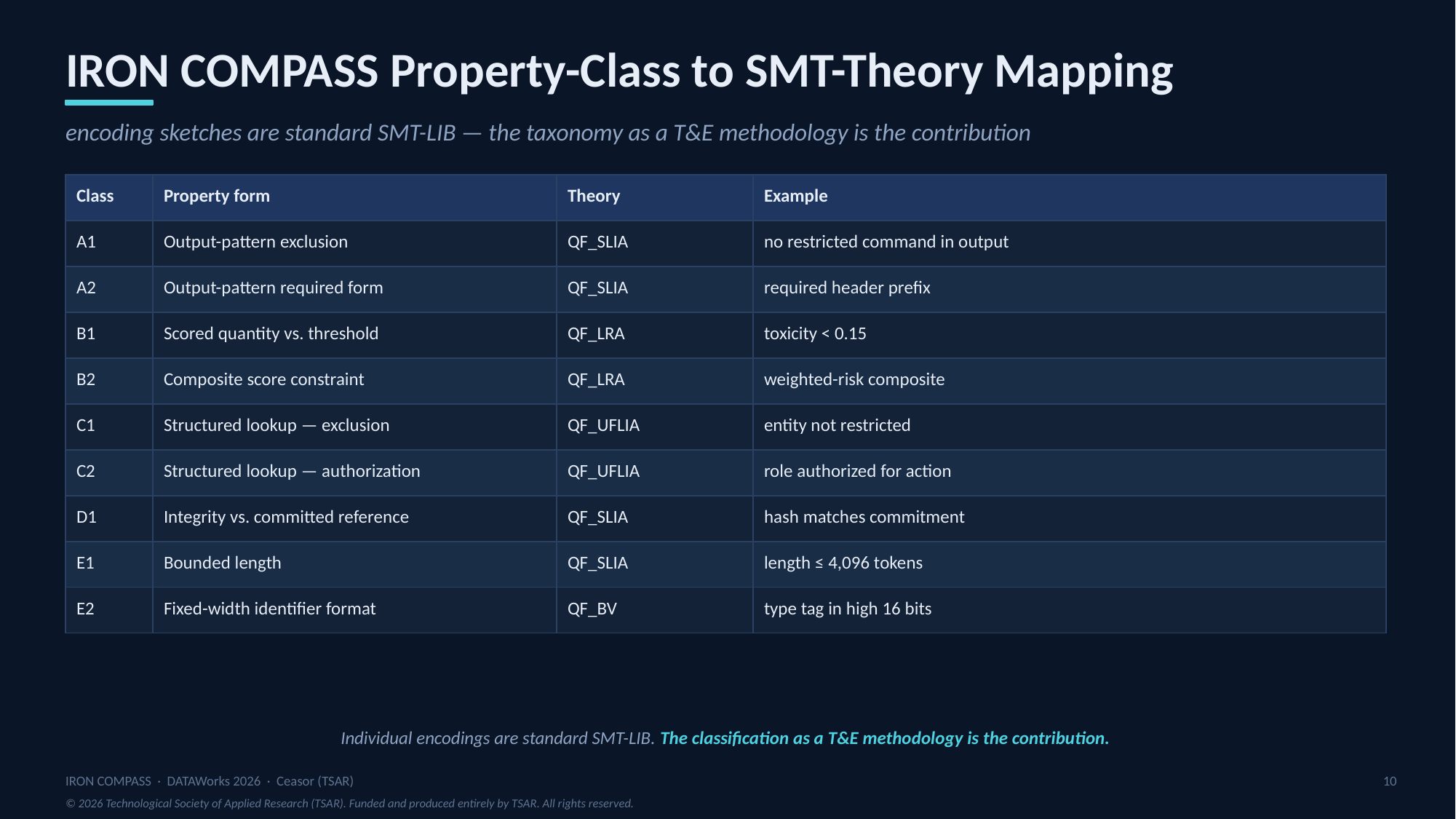

IRON COMPASS Property-Class to SMT-Theory Mapping

encoding sketches are standard SMT-LIB — the taxonomy as a T&E methodology is the contribution
| Class | Property form | Theory | Example |
| --- | --- | --- | --- |
| A1 | Output-pattern exclusion | QF\_SLIA | no restricted command in output |
| A2 | Output-pattern required form | QF\_SLIA | required header prefix |
| B1 | Scored quantity vs. threshold | QF\_LRA | toxicity < 0.15 |
| B2 | Composite score constraint | QF\_LRA | weighted-risk composite |
| C1 | Structured lookup — exclusion | QF\_UFLIA | entity not restricted |
| C2 | Structured lookup — authorization | QF\_UFLIA | role authorized for action |
| D1 | Integrity vs. committed reference | QF\_SLIA | hash matches commitment |
| E1 | Bounded length | QF\_SLIA | length ≤ 4,096 tokens |
| E2 | Fixed-width identifier format | QF\_BV | type tag in high 16 bits |
Individual encodings are standard SMT-LIB. The classification as a T&E methodology is the contribution.
IRON COMPASS  ·  DATAWorks 2026  ·  Ceasor (TSAR)
10
© 2026 Technological Society of Applied Research (TSAR). Funded and produced entirely by TSAR. All rights reserved.